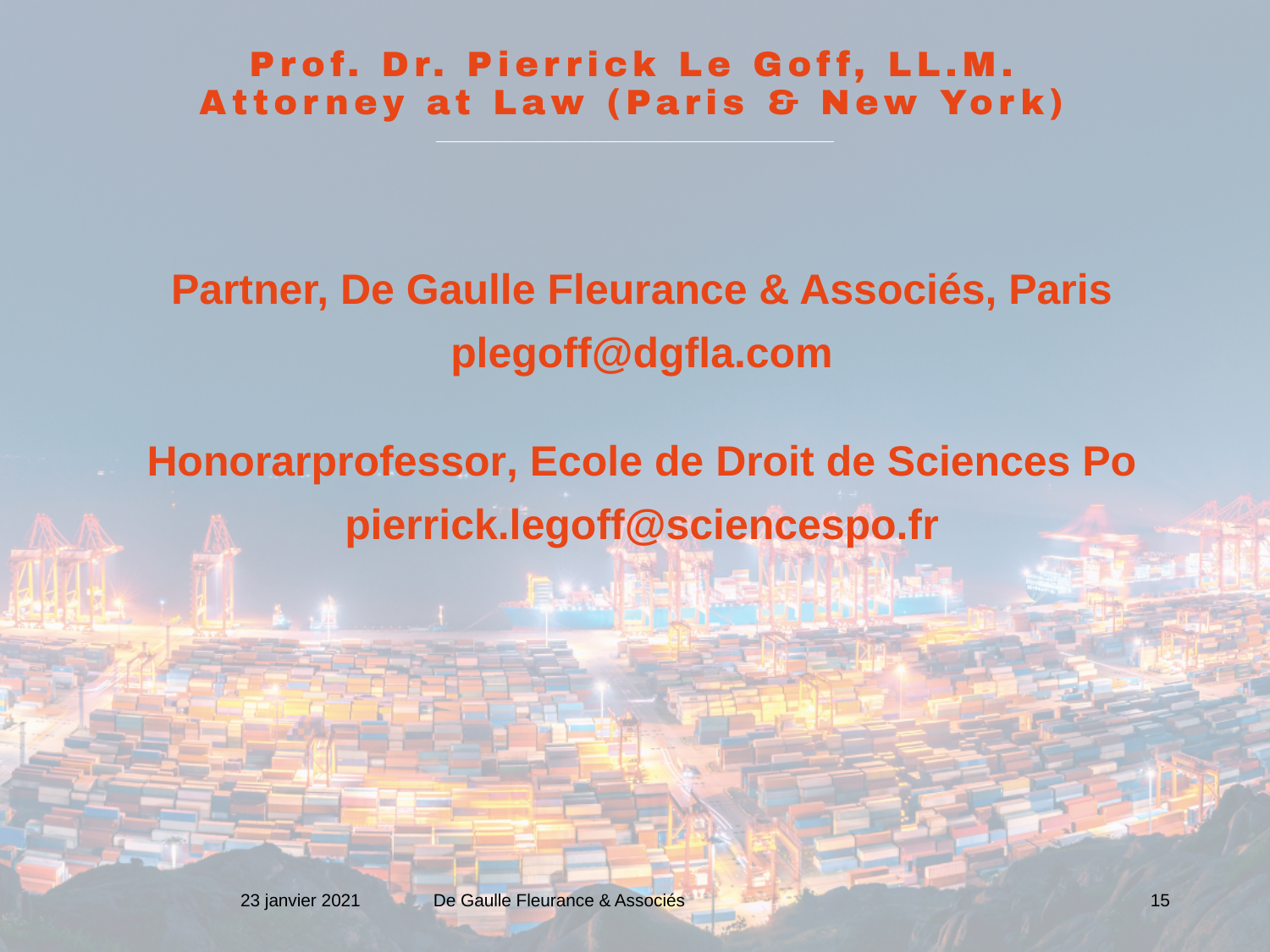

# Prof. Dr. Pierrick Le Goff, LL.M. Attorney at Law (Paris & New York)
Partner, De Gaulle Fleurance & Associés, Paris
plegoff@dgfla.com
Honorarprofessor, Ecole de Droit de Sciences Po
pierrick.legoff@sciencespo.fr

23 janvier 2021
De Gaulle Fleurance & Associés

15